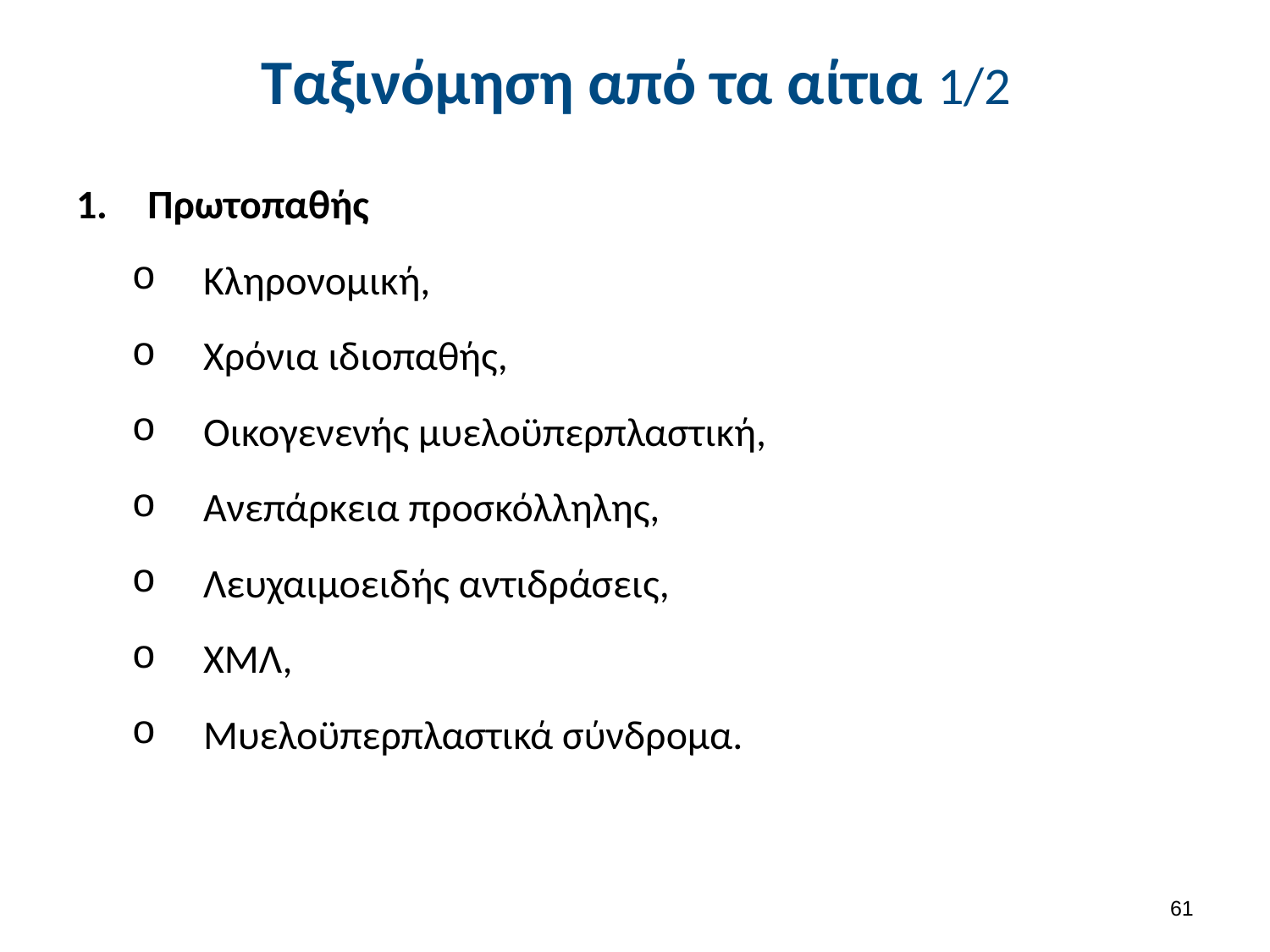

# Ταξινόμηση από τα αίτια 1/2
Πρωτοπαθής
Κληρονομική,
Χρόνια ιδιοπαθής,
Οικογενενής μυελοϋπερπλαστική,
Ανεπάρκεια προσκόλληλης,
Λευχαιμοειδής αντιδράσεις,
ΧΜΛ,
Μυελοϋπερπλαστικά σύνδρομα.
61